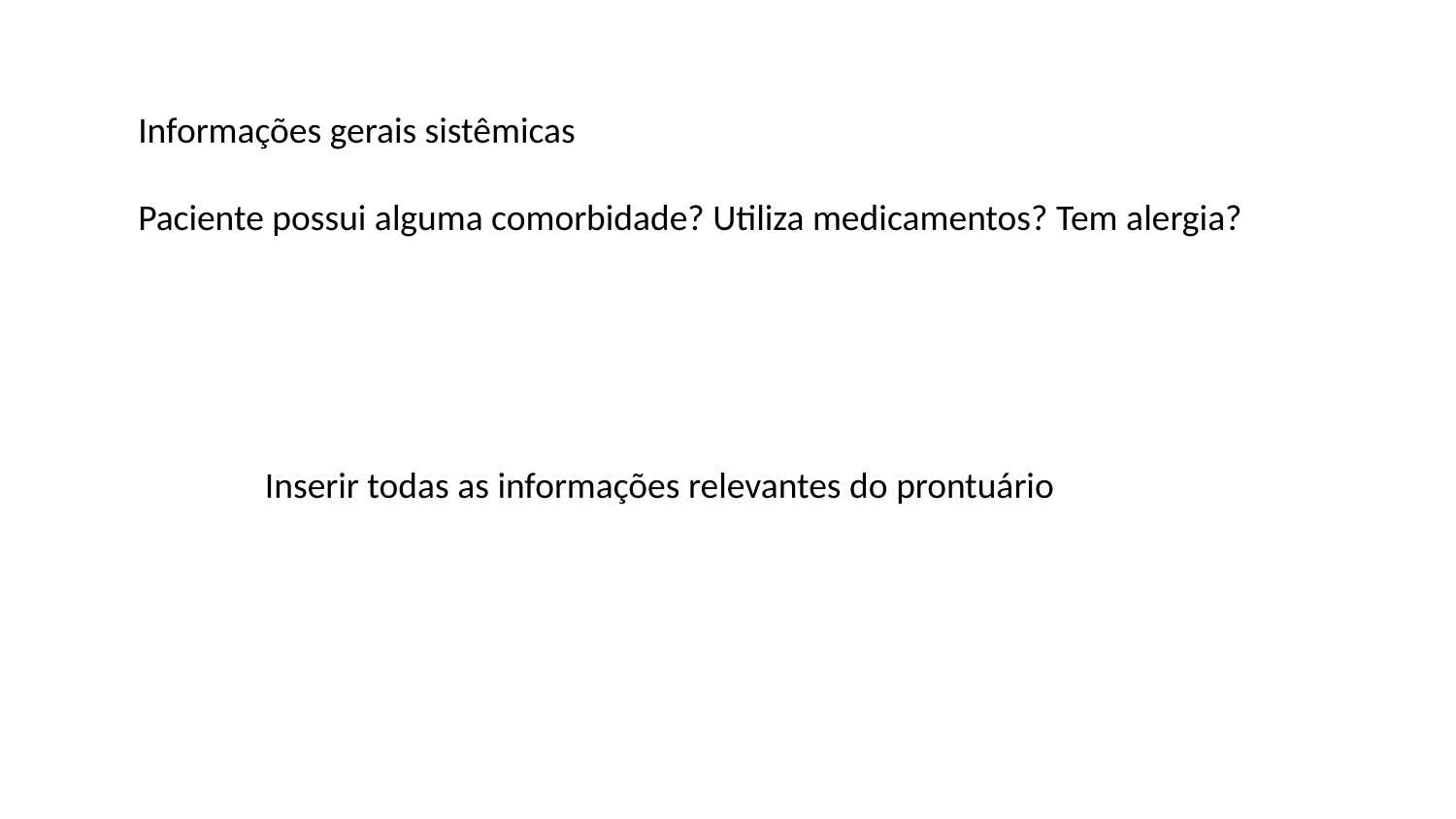

Informações gerais sistêmicas

Paciente possui alguma comorbidade? Utiliza medicamentos? Tem alergia?
Inserir todas as informações relevantes do prontuário